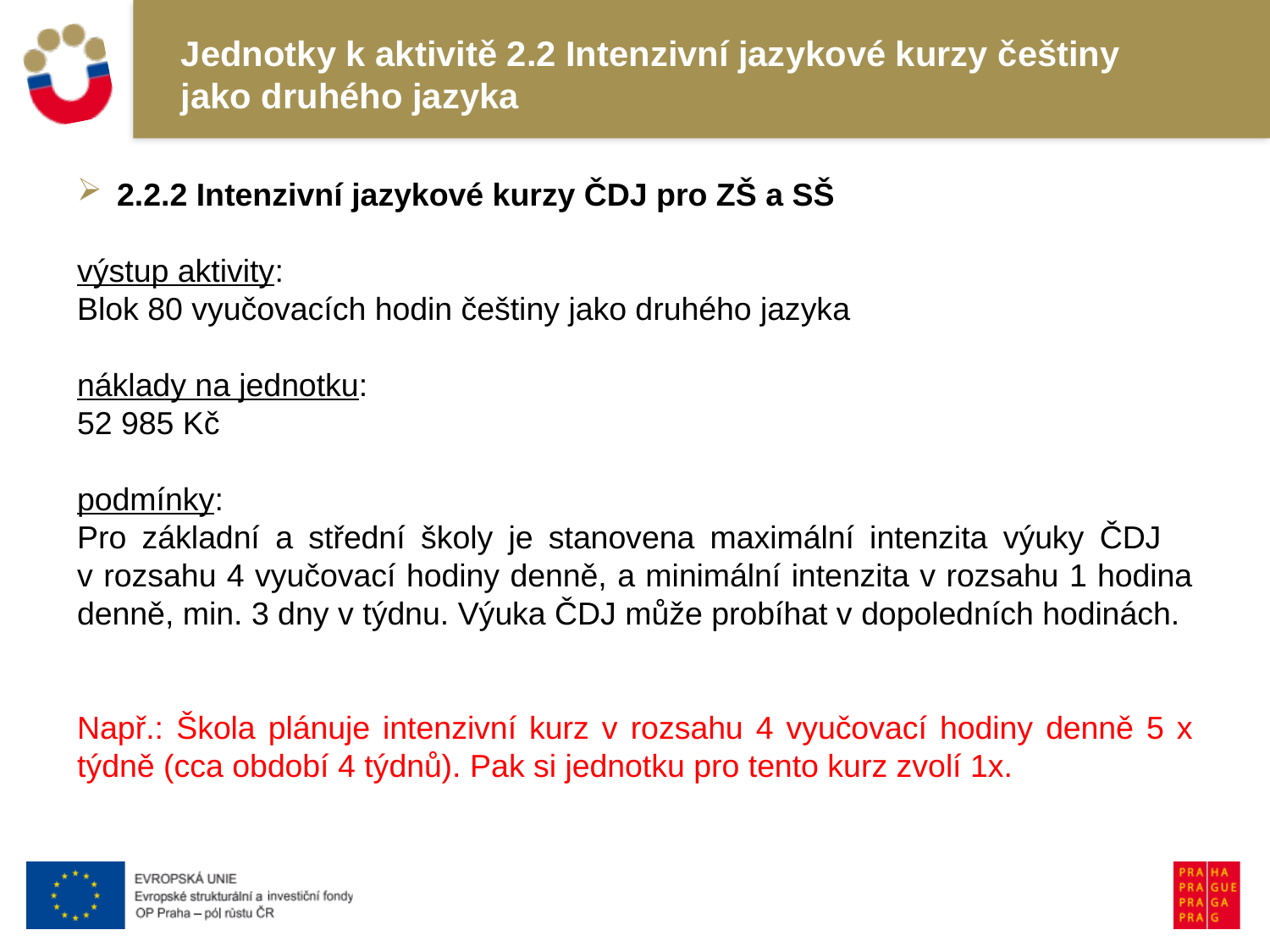

# Jednotky k aktivitě 2.2 Intenzivní jazykové kurzy češtiny jako druhého jazyka

2.2.2 Intenzivní jazykové kurzy ČDJ pro ZŠ a SŠ

výstup aktivity:
Blok 80 vyučovacích hodin češtiny jako druhého jazyka

náklady na jednotku:
52 985 Kč

podmínky:
Pro základní a střední školy je stanovena maximální intenzita výuky ČDJ
v rozsahu 4 vyučovací hodiny denně, a minimální intenzita v rozsahu 1 hodina denně, min. 3 dny v týdnu. Výuka ČDJ může probíhat v dopoledních hodinách.

Např.: Škola plánuje intenzivní kurz v rozsahu 4 vyučovací hodiny denně 5 x týdně (cca období 4 týdnů). Pak si jednotku pro tento kurz zvolí 1x.